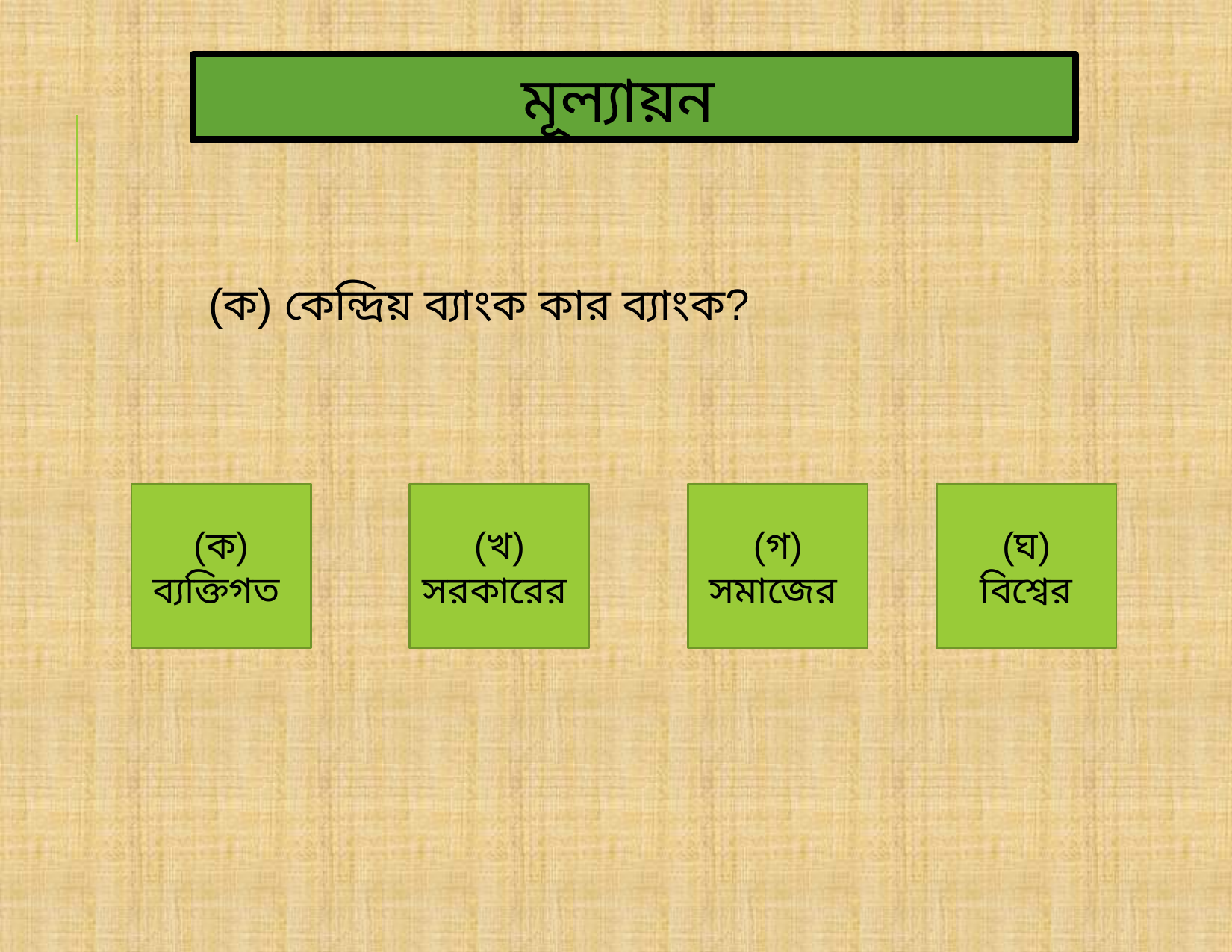

মূল্যায়ন
(ক) কেন্দ্রিয় ব্যাংক কার ব্যাংক?
(ক)
ব্যক্তিগত
(খ)
সরকারের
(গ)
সমাজের
(ঘ)
বিশ্বের